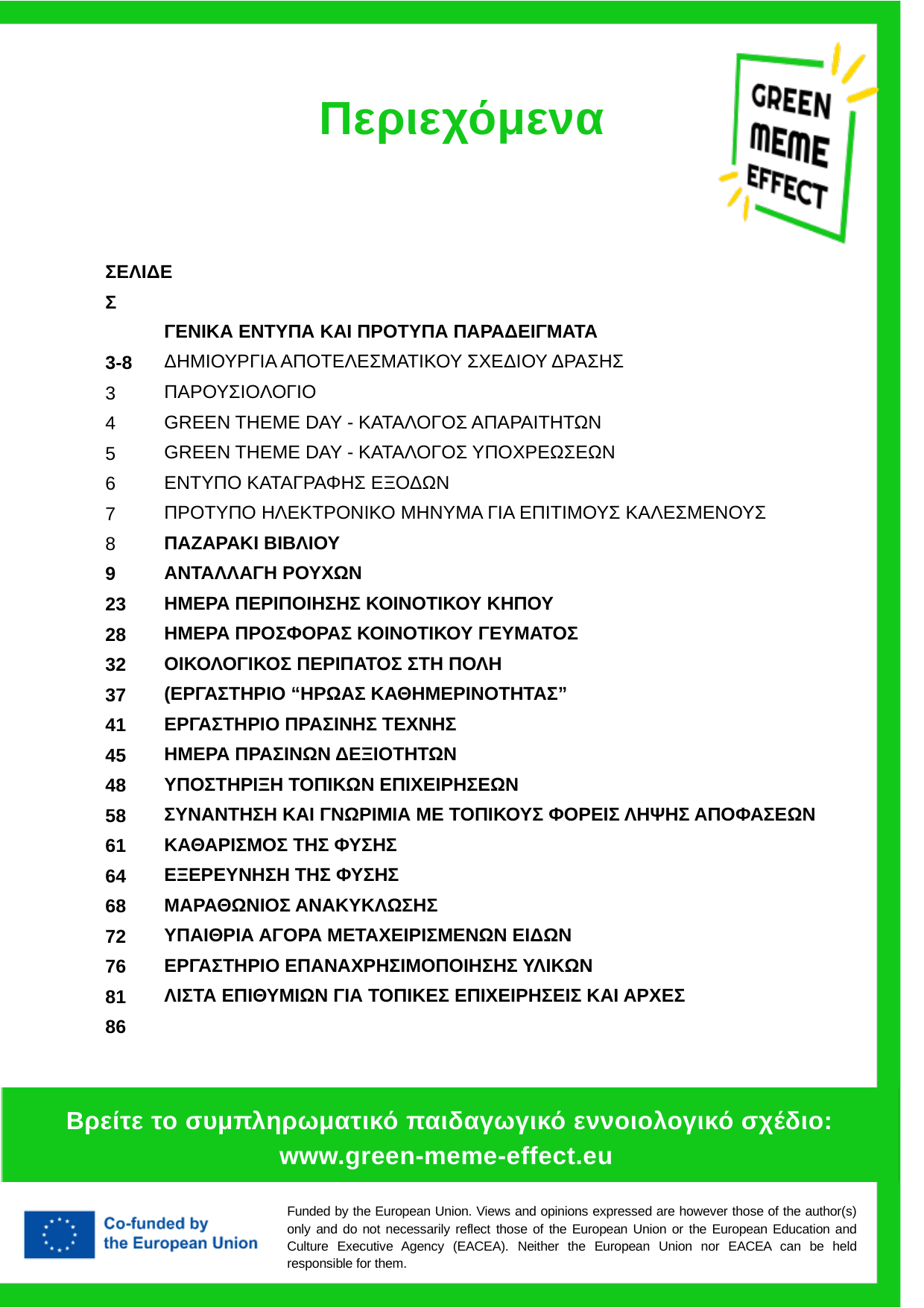

Περιεχόμενα
ΣΕΛΙΔΕΣ

3-8
3
4
5
6
7
8
9
23
28
32
37
41
45
48
58
61
64
68
72
76
81
86

ΓΕΝΙΚΑ ΕΝΤΥΠΑ ΚΑΙ ΠΡΟΤΥΠΑ ΠΑΡΑΔΕΙΓΜΑΤΑ
ΔΗΜΙΟΥΡΓΙΑ ΑΠΟΤΕΛΕΣΜΑΤΙΚΟΥ ΣΧΕΔΙΟΥ ΔΡΑΣΗΣ
ΠΑΡΟΥΣΙΟΛΟΓΙΟ
GREEN THEME DAY - ΚΑΤΑΛΟΓΟΣ ΑΠΑΡΑΙΤΗΤΩΝ
GREEN THEME DAY - ΚΑΤΑΛΟΓΟΣ ΥΠΟΧΡΕΩΣΕΩΝ
ΕΝΤΥΠΟ ΚΑΤΑΓΡΑΦΗΣ ΕΞΟΔΩΝ
ΠΡΟΤΥΠΟ ΗΛΕΚΤΡΟΝΙΚΟ ΜΗΝΥΜΑ ΓΙΑ ΕΠΙΤΙΜΟΥΣ ΚΑΛΕΣΜΕΝΟΥΣ
ΠΑΖΑΡΑΚΙ ΒΙΒΛΙΟΥ
ΑΝΤΑΛΛΑΓΗ ΡΟΥΧΩΝ
ΗΜΕΡΑ ΠΕΡΙΠΟΙΗΣΗΣ ΚΟΙΝΟΤΙΚΟΥ ΚΗΠΟΥ
ΗΜΕΡΑ ΠΡΟΣΦΟΡΑΣ ΚΟΙΝΟΤΙΚΟΥ ΓΕΥΜΑΤΟΣ
ΟΙΚΟΛΟΓΙΚΟΣ ΠΕΡΙΠΑΤΟΣ ΣΤΗ ΠΟΛΗ
(ΕΡΓΑΣΤΗΡΙΟ “ΗΡΩΑΣ ΚΑΘΗΜΕΡΙΝΟΤΗΤΑΣ”
ΕΡΓΑΣΤΗΡΙΟ ΠΡΑΣΙΝΗΣ ΤΕΧΝΗΣ
ΗΜΕΡΑ ΠΡΑΣΙΝΩΝ ΔΕΞΙΟΤΗΤΩΝ
ΥΠΟΣΤΗΡΙΞΗ ΤΟΠΙΚΩΝ ΕΠΙΧΕΙΡΗΣΕΩΝ
ΣΥΝΑΝΤΗΣΗ ΚΑΙ ΓΝΩΡΙΜΙΑ ΜΕ ΤΟΠΙΚΟΥΣ ΦΟΡΕΙΣ ΛΗΨΗΣ ΑΠΟΦΑΣΕΩΝ
ΚΑΘΑΡΙΣΜΟΣ ΤΗΣ ΦΥΣΗΣ
ΕΞΕΡΕΥΝΗΣΗ ΤΗΣ ΦΥΣΗΣ
ΜΑΡΑΘΩΝΙΟΣ ΑΝΑΚΥΚΛΩΣΗΣ
ΥΠΑΙΘΡΙΑ ΑΓΟΡΑ ΜΕΤΑΧΕΙΡΙΣΜΕΝΩΝ ΕΙΔΩΝ
ΕΡΓΑΣΤΗΡΙΟ ΕΠΑΝΑΧΡΗΣΙΜΟΠΟΙΗΣΗΣ ΥΛΙΚΩΝ
ΛΙΣΤΑ ΕΠΙΘΥΜΙΩΝ ΓΙΑ ΤΟΠΙΚΕΣ ΕΠΙΧΕΙΡΗΣΕΙΣ ΚΑΙ ΑΡΧΕΣ

Βρείτε το συμπληρωματικό παιδαγωγικό εννοιολογικό σχέδιο:
www.green-meme-effect.eu
Funded by the European Union. Views and opinions expressed are however those of the author(s) only and do not necessarily reflect those of the European Union or the European Education and Culture Executive Agency (EACEA). Neither the European Union nor EACEA can be held responsible for them.